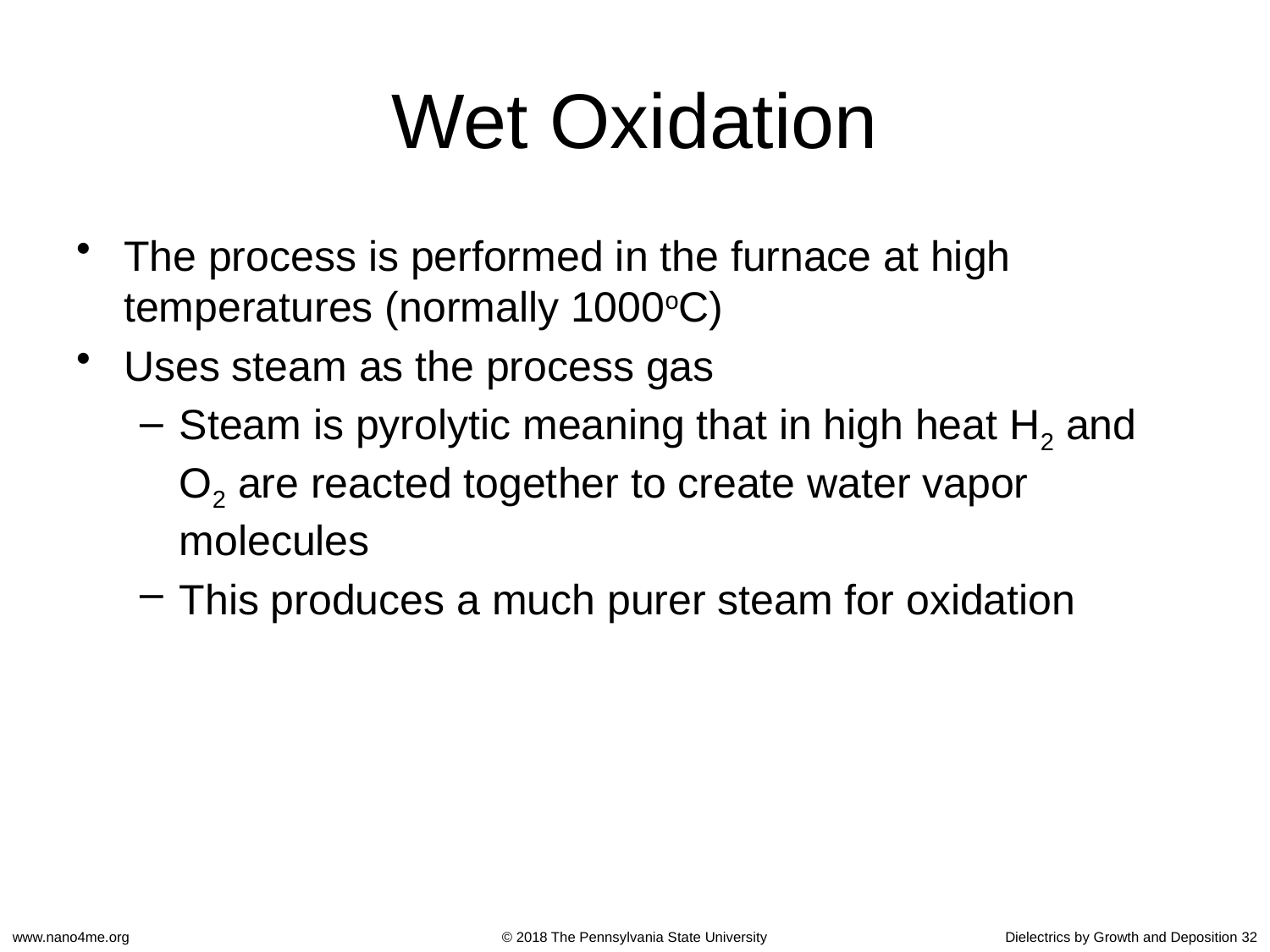

# Wet Oxidation
The process is performed in the furnace at high temperatures (normally 1000oC)
Uses steam as the process gas
Steam is pyrolytic meaning that in high heat H2 and O2 are reacted together to create water vapor molecules
This produces a much purer steam for oxidation